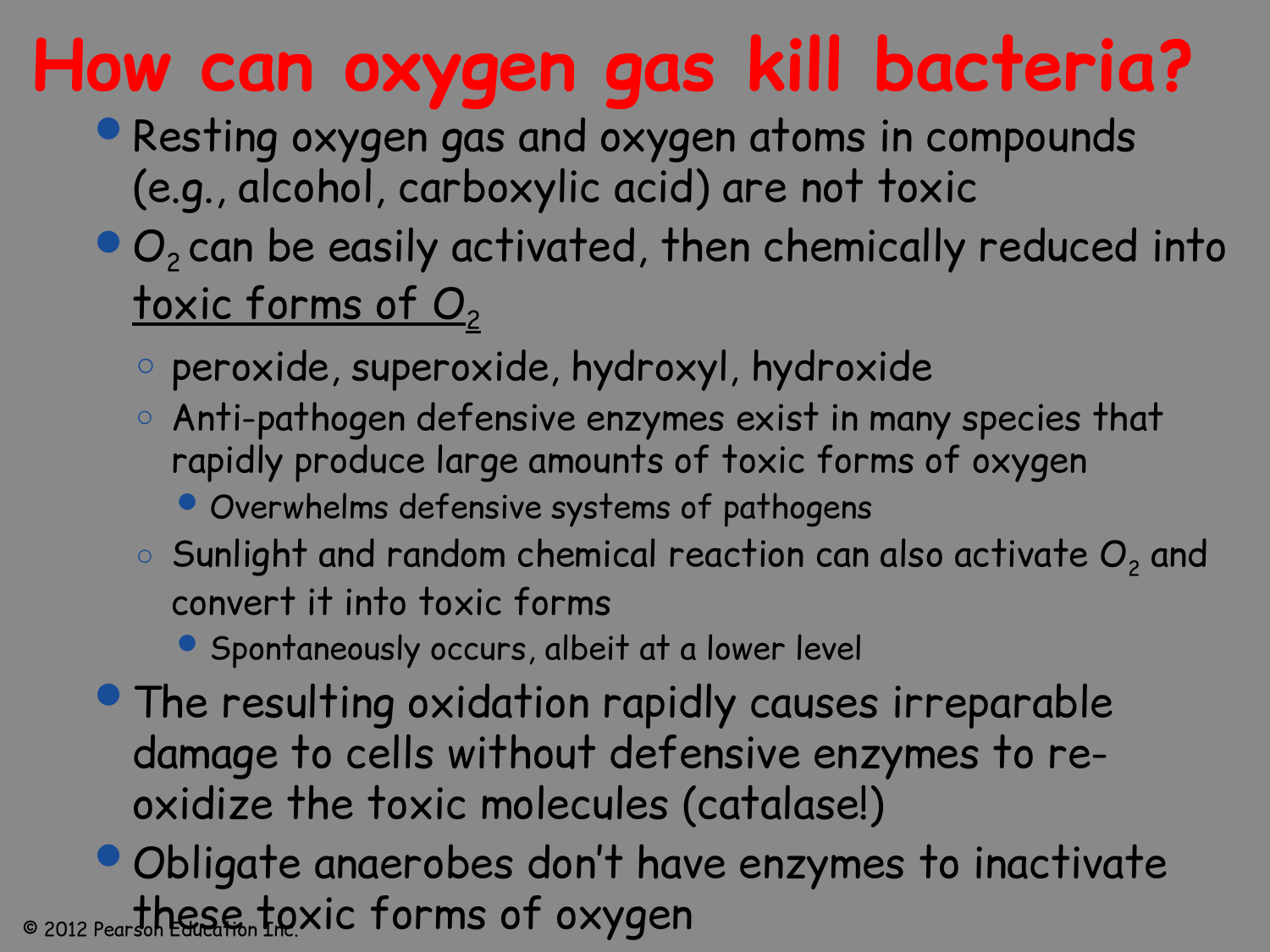

How can oxygen gas kill bacteria?
Resting oxygen gas and oxygen atoms in compounds (e.g., alcohol, carboxylic acid) are not toxic
O2 can be easily activated, then chemically reduced into toxic forms of O2
peroxide, superoxide, hydroxyl, hydroxide
Anti-pathogen defensive enzymes exist in many species that rapidly produce large amounts of toxic forms of oxygen
Overwhelms defensive systems of pathogens
Sunlight and random chemical reaction can also activate O2 and convert it into toxic forms
Spontaneously occurs, albeit at a lower level
The resulting oxidation rapidly causes irreparable damage to cells without defensive enzymes to re-oxidize the toxic molecules (catalase!)
Obligate anaerobes don’t have enzymes to inactivate these toxic forms of oxygen
© 2012 Pearson Education Inc.